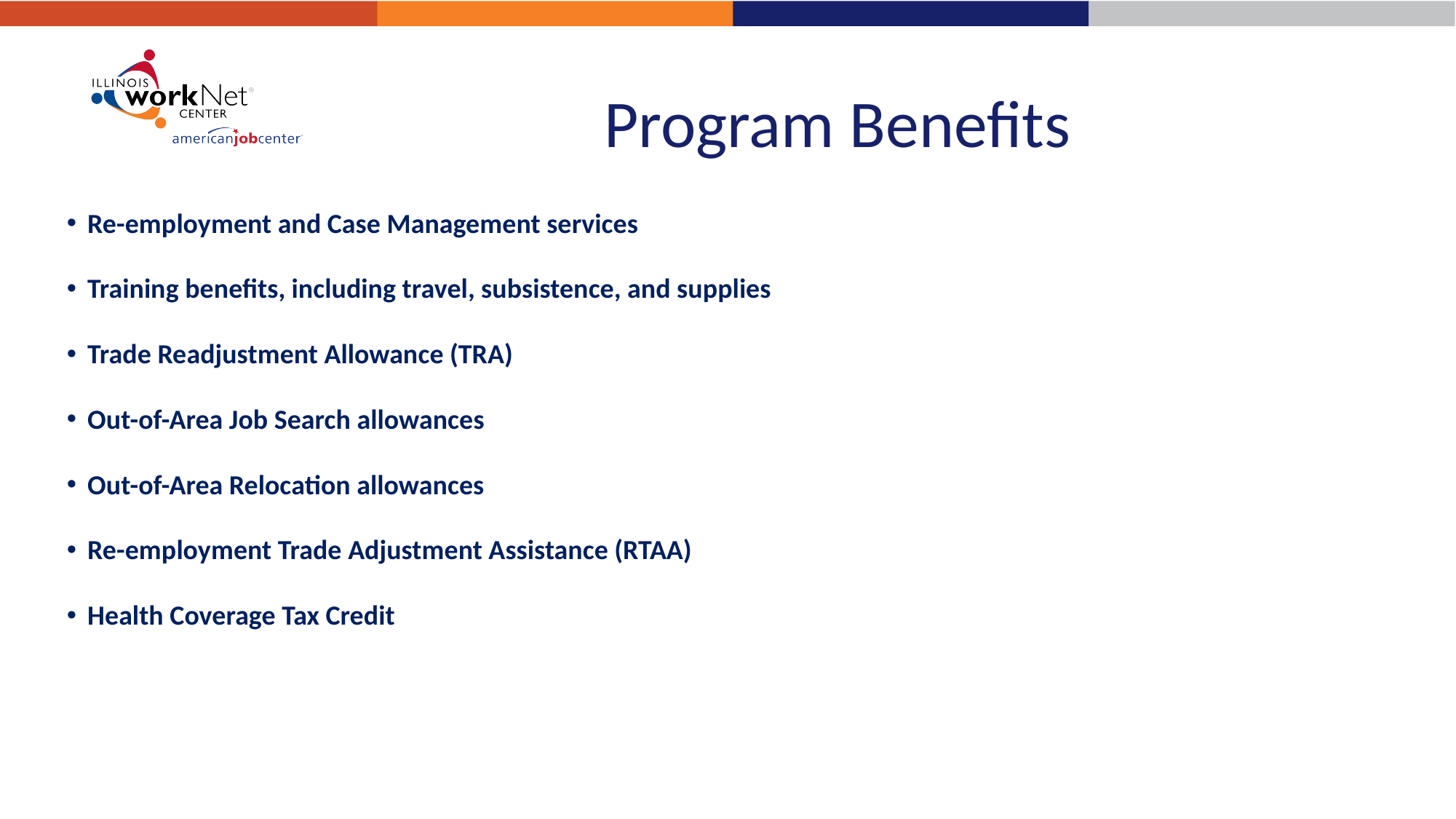

# Program Benefits
Re-employment and Case Management services

Training benefits, including travel, subsistence, and supplies

Trade Readjustment Allowance (TRA)

Out-of-Area Job Search allowances

Out-of-Area Relocation allowances

Re-employment Trade Adjustment Assistance (RTAA)

Health Coverage Tax Credit